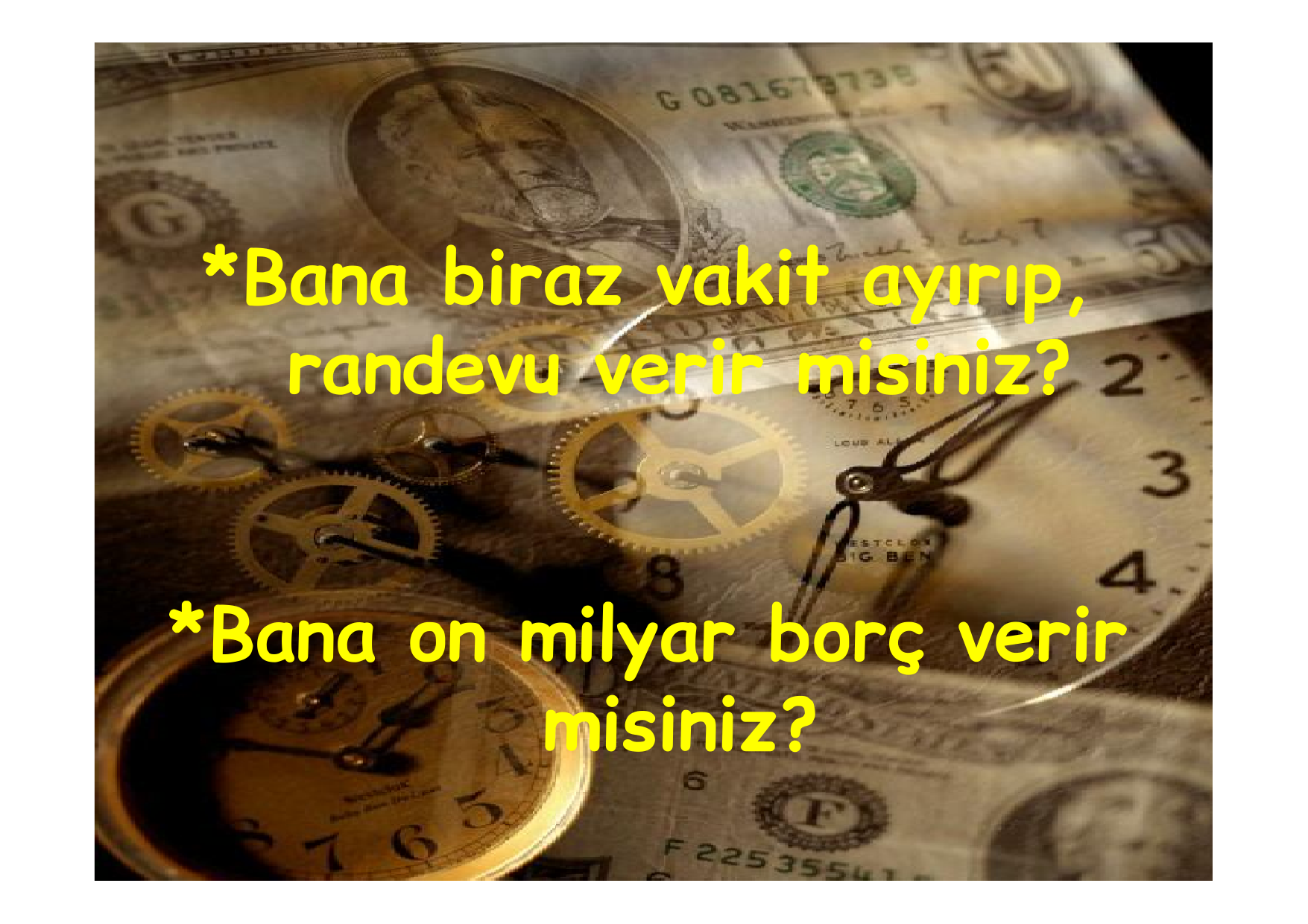

# *Bana biraz vakit ayırıp,  randevu verir misiniz?
*Bana on milyar borç verir  misiniz?